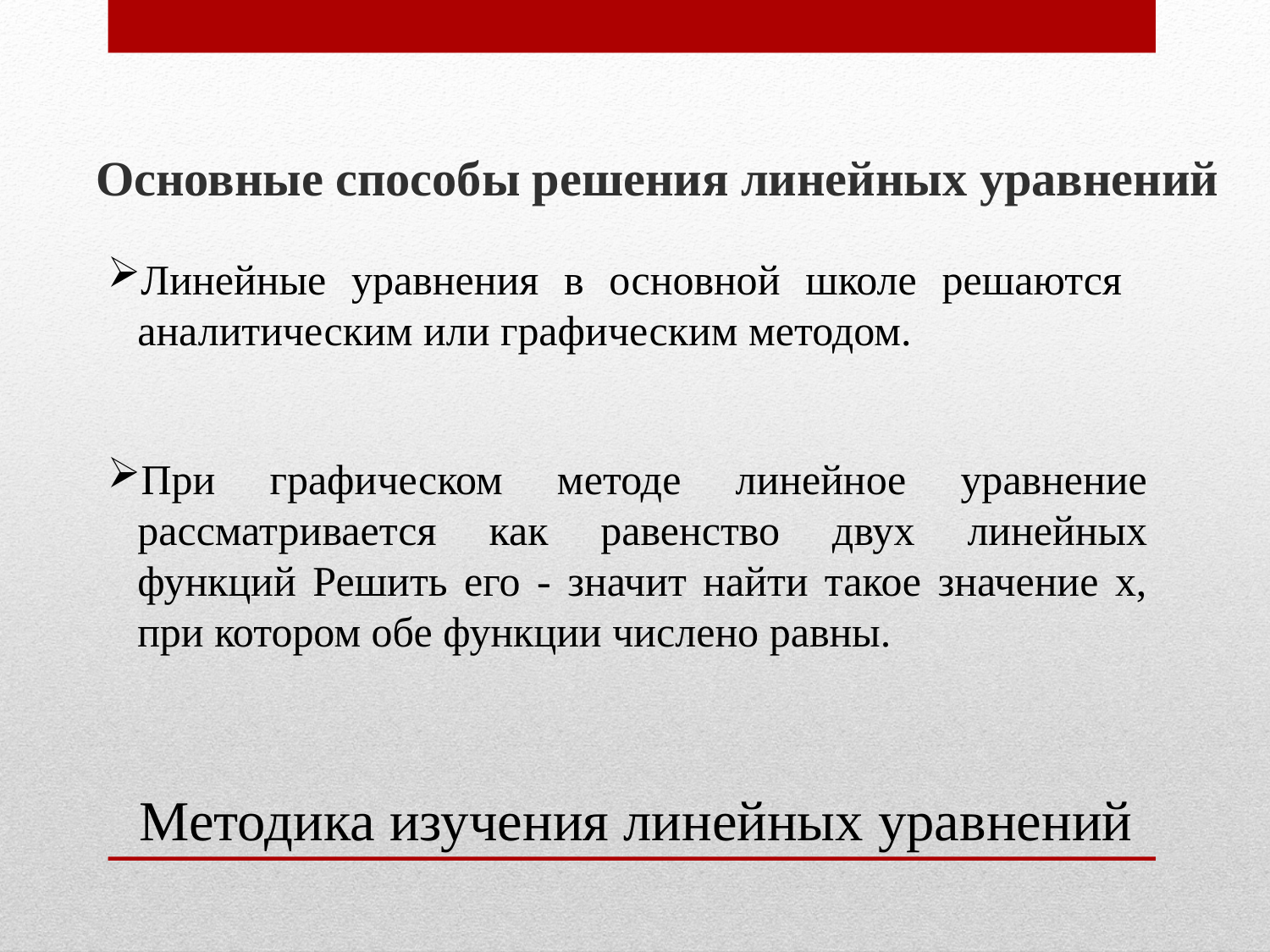

Основные способы решения линейных уравнений

Линейные уравнения в основной школе решаются аналитическим или графическим методом.
При графическом методе линейное уравнение рассматривается как равенство двух линейных функций Решить его - значит найти такое значение х, при котором обе функции числено равны.
 Методика изучения линейных уравнений